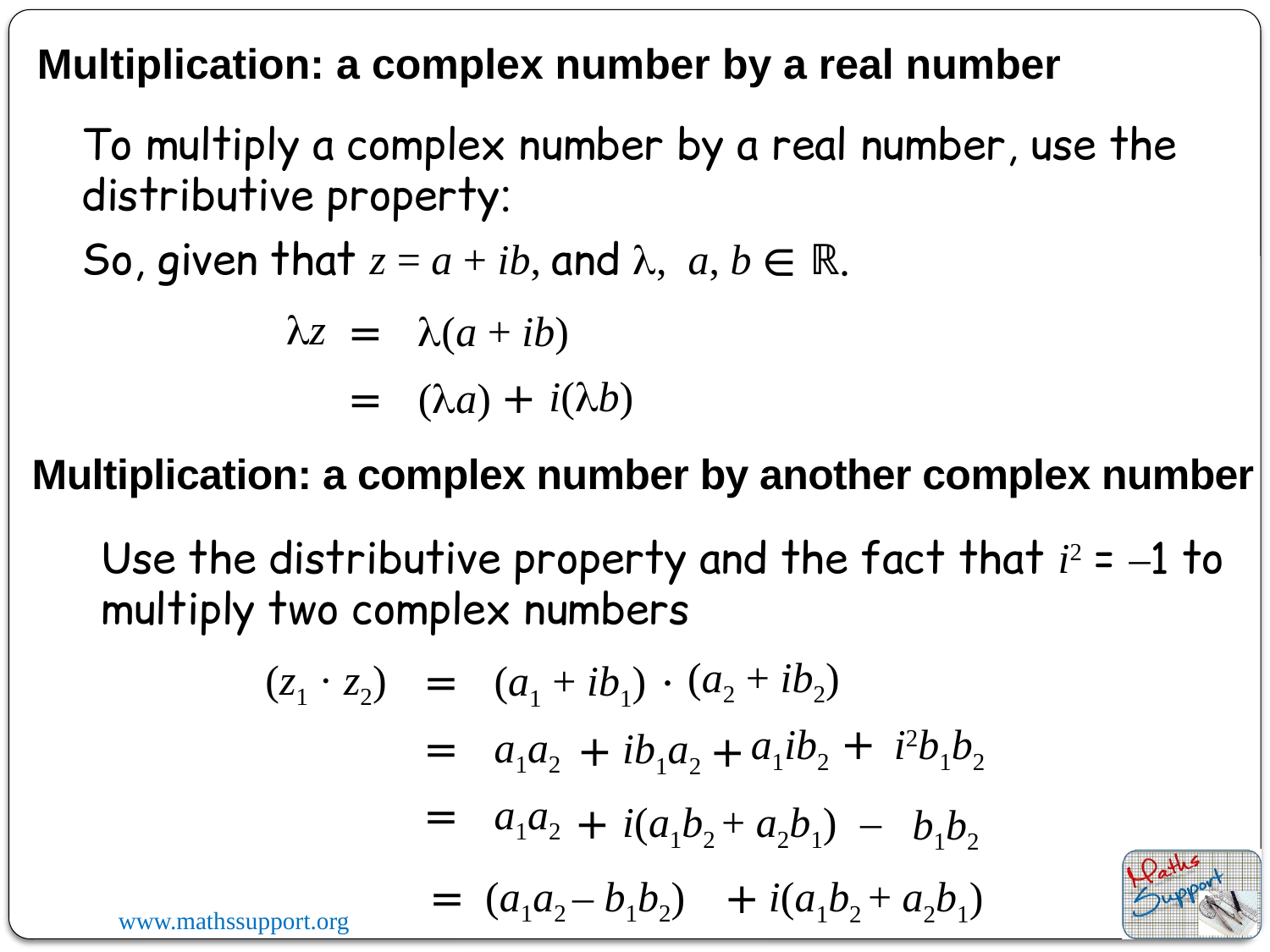

Multiplication: a complex number by a real number
To multiply a complex number by a real number, use the distributive property:
So, given that z = a + ib, and λ, a, b ∈ ℝ.
λz
=
λ(a + ib)
+
i(λb)
=
(λa)
Multiplication: a complex number by another complex number
Use the distributive property and the fact that i2 = –1 to multiply two complex numbers
(a2 + ib2)
·
(z1 · z2)
=
(a1 + ib1)
+
a1ib2
i2b1b2
=
a1a2
ib1a2
+
+
=
a1a2
+
i(a1b2 + a2b1)
–
b1b2

=
(a1a2 – b1b2)
+
i(a1b2 + a2b1)